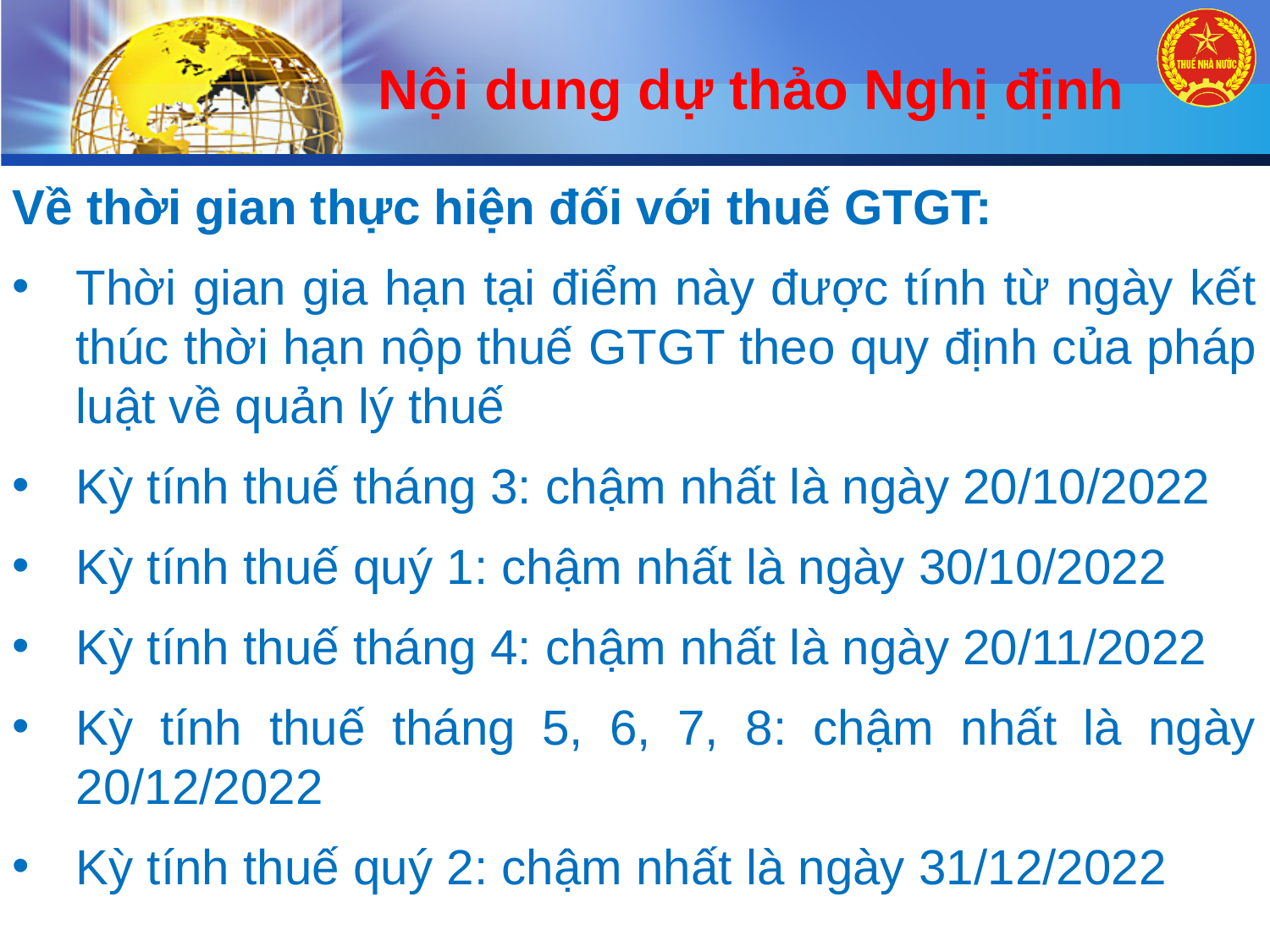

Nội dung dự thảo Nghị định
Về thời gian thực hiện đối với thuế GTGT:
Thời gian gia hạn tại điểm này được tính từ ngày kết thúc thời hạn nộp thuế GTGT theo quy định của pháp luật về quản lý thuế
Kỳ tính thuế tháng 3: chậm nhất là ngày 20/10/2022
Kỳ tính thuế quý 1: chậm nhất là ngày 30/10/2022
Kỳ tính thuế tháng 4: chậm nhất là ngày 20/11/2022
Kỳ tính thuế tháng 5, 6, 7, 8: chậm nhất là ngày 20/12/2022
Kỳ tính thuế quý 2: chậm nhất là ngày 31/12/2022